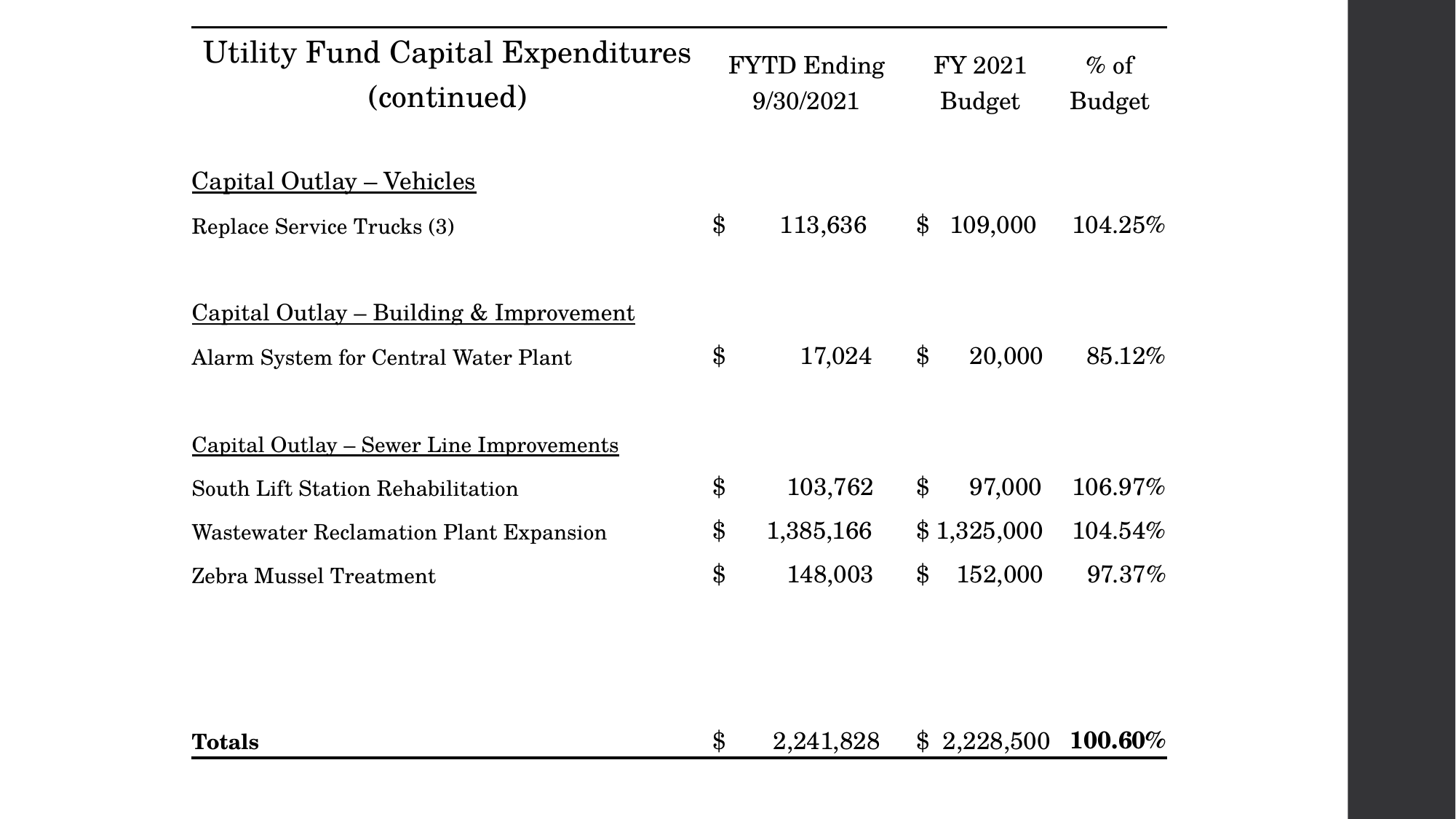

| Utility Fund Capital Expenditures (continued) | FYTD Ending 9/30/2021 | FY 2021 Budget | % of Budget |
| --- | --- | --- | --- |
|  |  |  |  |
| Capital Outlay – Vehicles |  |  |  |
| Replace Service Trucks (3) | $ 113,636 | $ 109,000 | 104.25% |
|  |  |  |  |
| Capital Outlay – Building & Improvement |  |  |  |
| Alarm System for Central Water Plant | $ 17,024 | $ 20,000 | 85.12% |
|  |  |  |  |
| Capital Outlay – Sewer Line Improvements |  |  |  |
| South Lift Station Rehabilitation | $ 103,762 | $ 97,000 | 106.97% |
| Wastewater Reclamation Plant Expansion | $ 1,385,166 | $ 1,325,000 | 104.54% |
| Zebra Mussel Treatment | $ 148,003 | $ 152,000 | 97.37% |
|  |  |  |  |
|  |  |  |  |
|  |  |  |  |
| Totals | $ 2,241,828 | $ 2,228,500 | 100.60% |